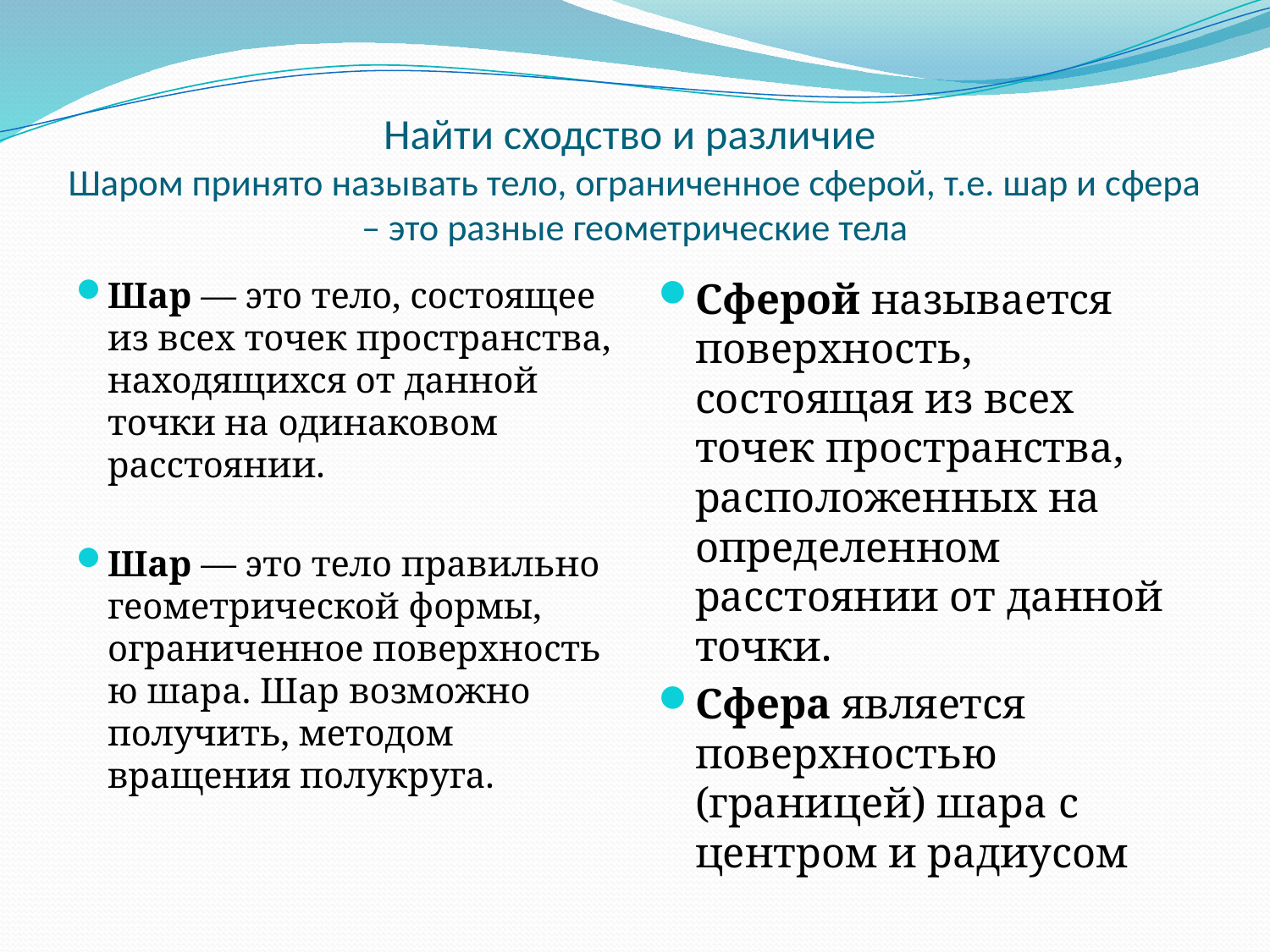

# Найти сходство и различие Шаром принято называть тело, ограниченное сферой, т.е. шар и сфера – это разные геометрические тела
Шар — это тело, состоящее из всех точек пространства, находящихся от данной точки на одинаковом расстоянии.

Шар — это тело правильно геометрической формы, ограниченное поверхностью шара. Шар возможно получить, методом вращения полукруга.
Сферой называется поверхность, состоящая из всех точек пространства, расположенных на определенном расстоянии от данной точки.
Сфера является поверхностью (границей) шара с центром и радиусом